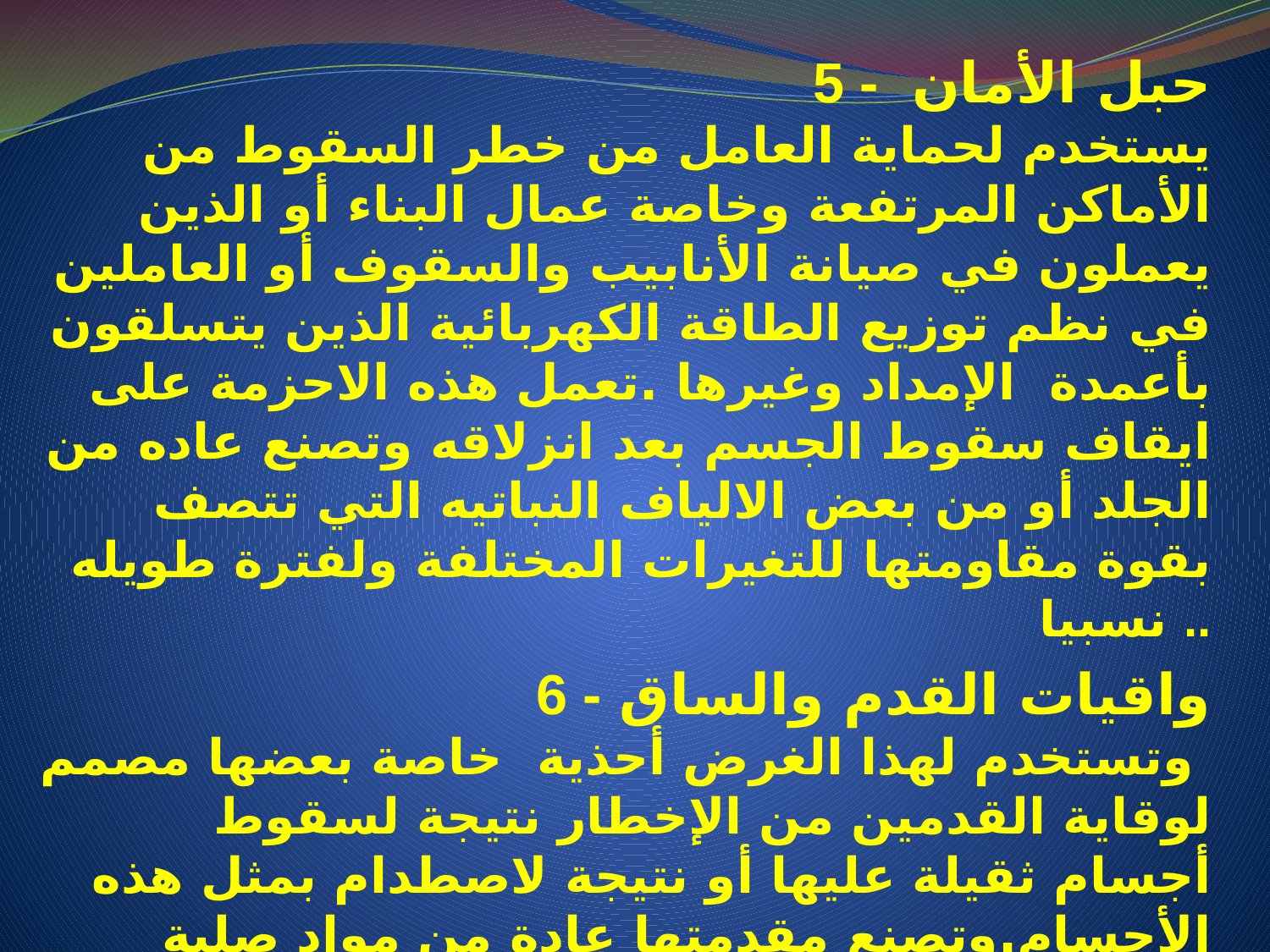

5 - حبل الأمان 
يستخدم لحماية العامل من خطر السقوط من الأماكن المرتفعة وخاصة عمال البناء أو الذين  يعملون في صيانة الأنابيب والسقوف أو العاملين في نظم توزيع الطاقة الكهربائية الذين يتسلقون بأعمدة  الإمداد وغيرها .تعمل هذه الاحزمة على ايقاف سقوط الجسم بعد انزلاقه وتصنع عاده من الجلد أو من بعض الالياف النباتيه التي تتصف بقوة مقاومتها للتغيرات المختلفة ولفترة طويله نسبيا ..
 6 -واقيات القدم والساق 
 وتستخدم لهذا الغرض أحذية  خاصة بعضها مصمم لوقاية القدمين من الإخطار نتيجة لسقوط أجسام ثقيلة عليها أو نتيجة لاصطدام بمثل هذه الأجسام.وتصنع مقدمتها عادة من مواد صلبة تتلاءم مع طبيعة الثقل المتوقع .وهناك انواع اخرى من الاحذية تستخدم لوقاية العامل من الخطر بسبب السير في أماكن مبتلة بمواد تسهل الانزلاق أو لوقايته من أخطار الكهرباء عند المرور فوق سلك مكشوف وقد تصنع قاعدة هذه الاحذيه من الخشب لمنع التوصيل وقد تكون الاحذيه من النوع الذي يغطي القدمين والساقين لتأمين أفضل حمايه للعامل ضد المخاطر المختلفة التي قد تحدث بسبب سكب بعض المواد الكيميائية على جسم العامل أو انتشارها .